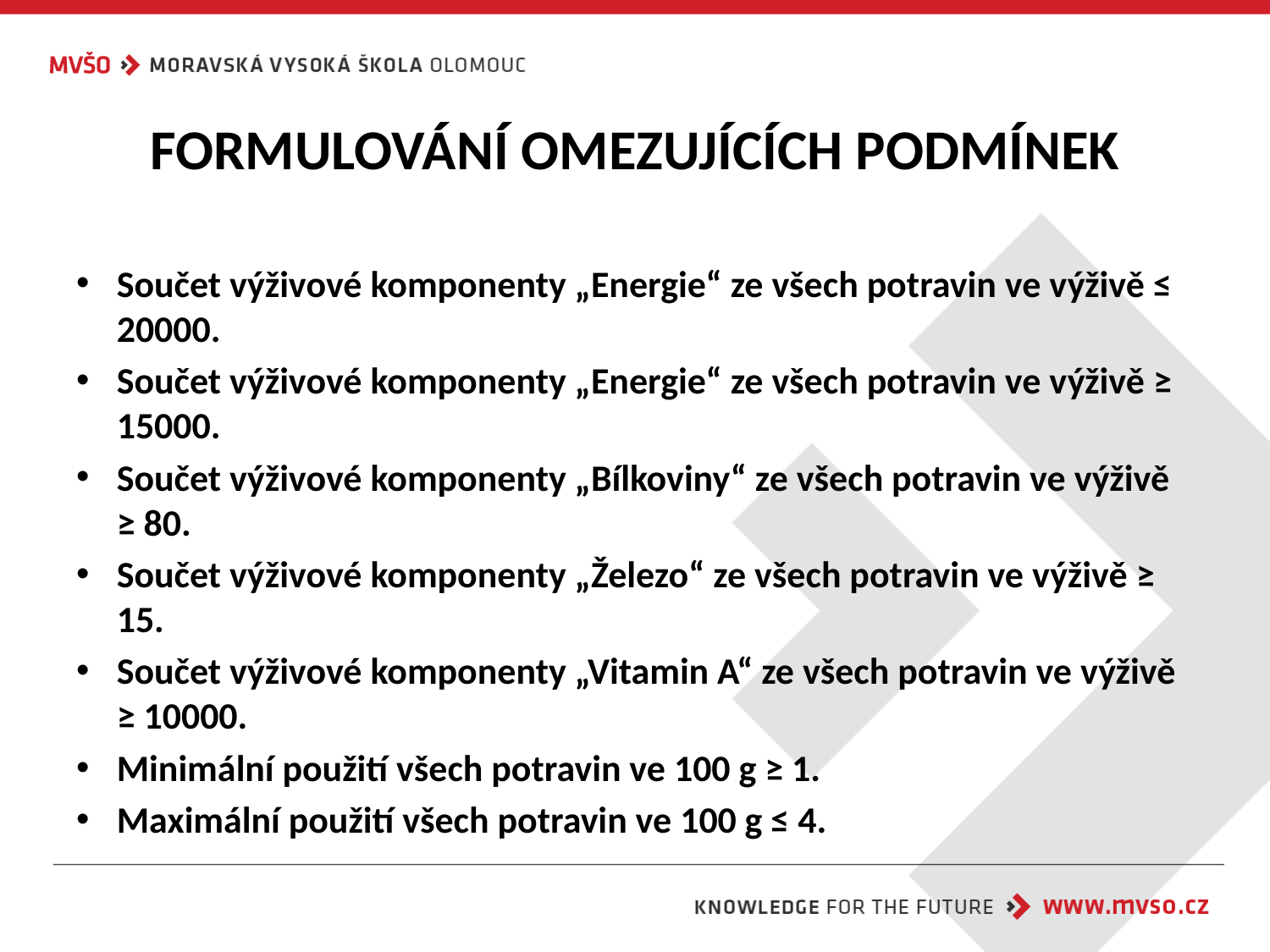

# FORMULOVÁNÍ OMEZUJÍCÍCH PODMÍNEK
Součet výživové komponenty „Energie“ ze všech potravin ve výživě ≤ 20000.
Součet výživové komponenty „Energie“ ze všech potravin ve výživě ≥ 15000.
Součet výživové komponenty „Bílkoviny“ ze všech potravin ve výživě ≥ 80.
Součet výživové komponenty „Železo“ ze všech potravin ve výživě ≥ 15.
Součet výživové komponenty „Vitamin A“ ze všech potravin ve výživě ≥ 10000.
Minimální použití všech potravin ve 100 g ≥ 1.
Maximální použití všech potravin ve 100 g ≤ 4.